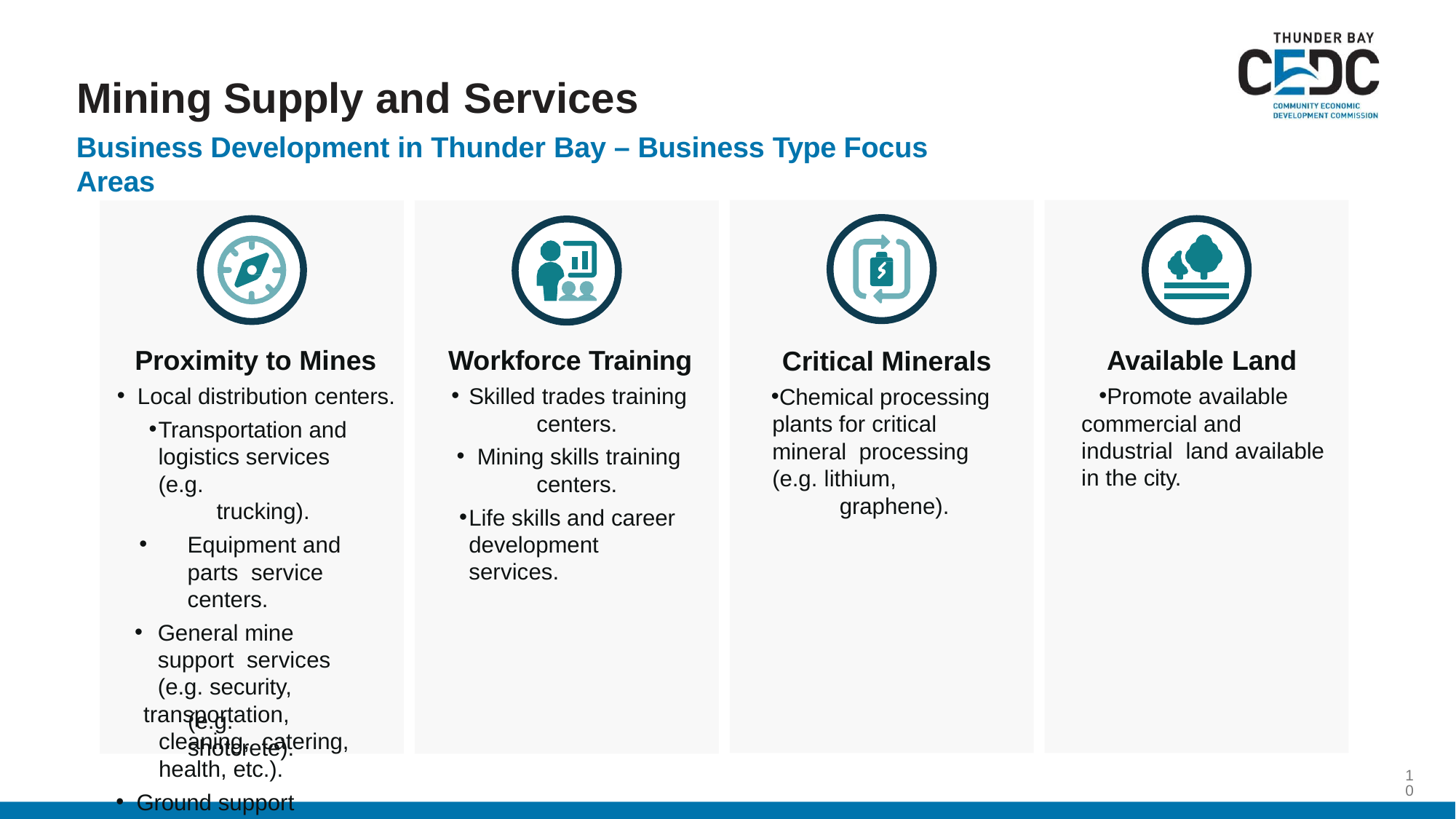

# Mining Supply and Services
Business Development in Thunder Bay – Business Type Focus Areas

Workforce Training
Skilled trades training
centers.
Mining skills training
centers.
Life skills and career  development services.
Available Land
Promote available  commercial and industrial  land available in the city.
Proximity to Mines
Local distribution centers.
Transportation and  logistics services (e.g.
trucking).
Equipment and parts  service centers.
General mine support  services (e.g. security,
transportation, cleaning,  catering, health, etc.).
Ground support materials
Critical Minerals
Chemical processing  plants for critical mineral  processing (e.g. lithium,
graphene).
(e.g. shotcrete).
10